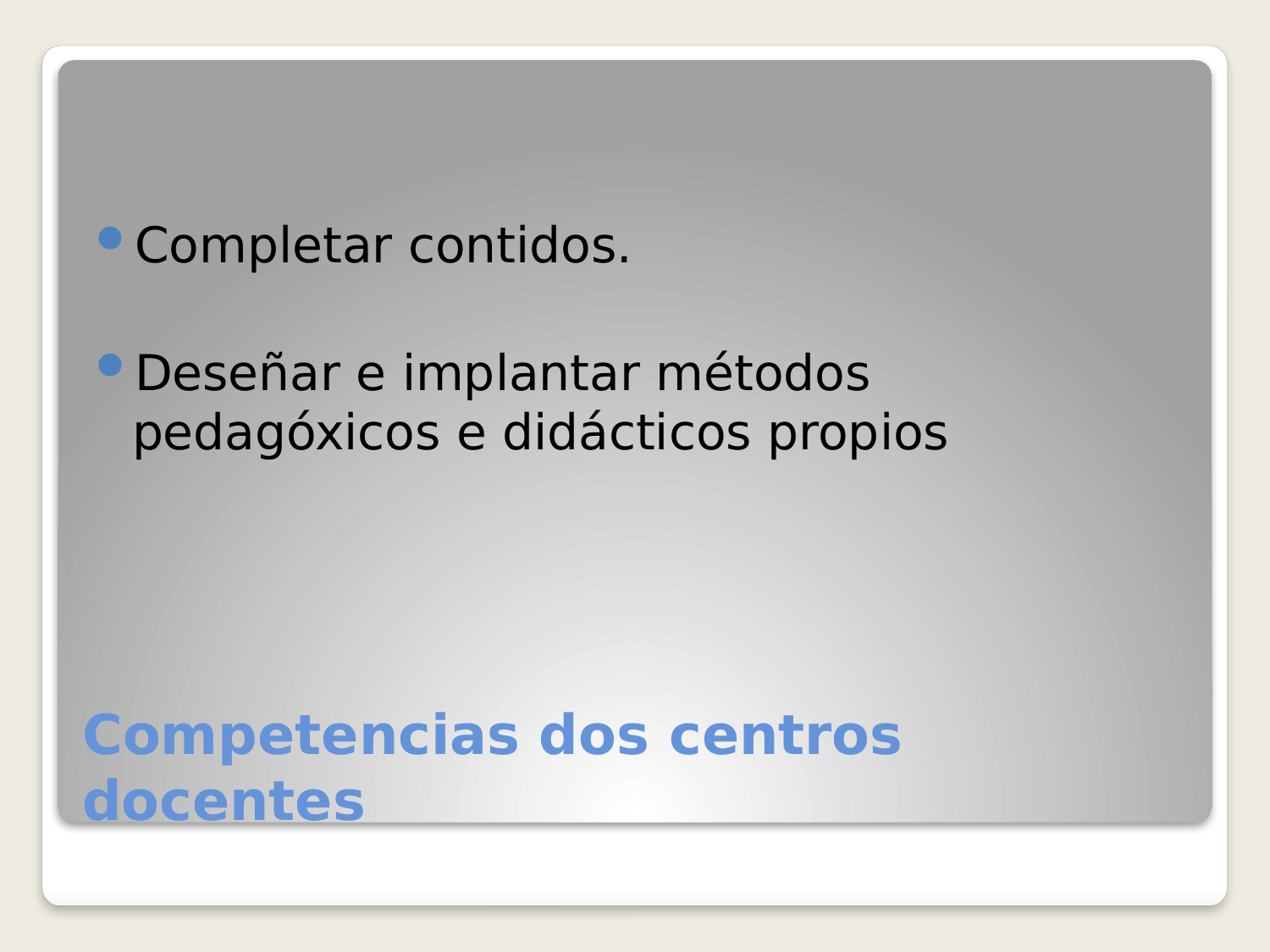

Completar contidos.

Deseñar e implantar métodos pedagóxicos e didácticos propios
# Competencias dos centros docentes